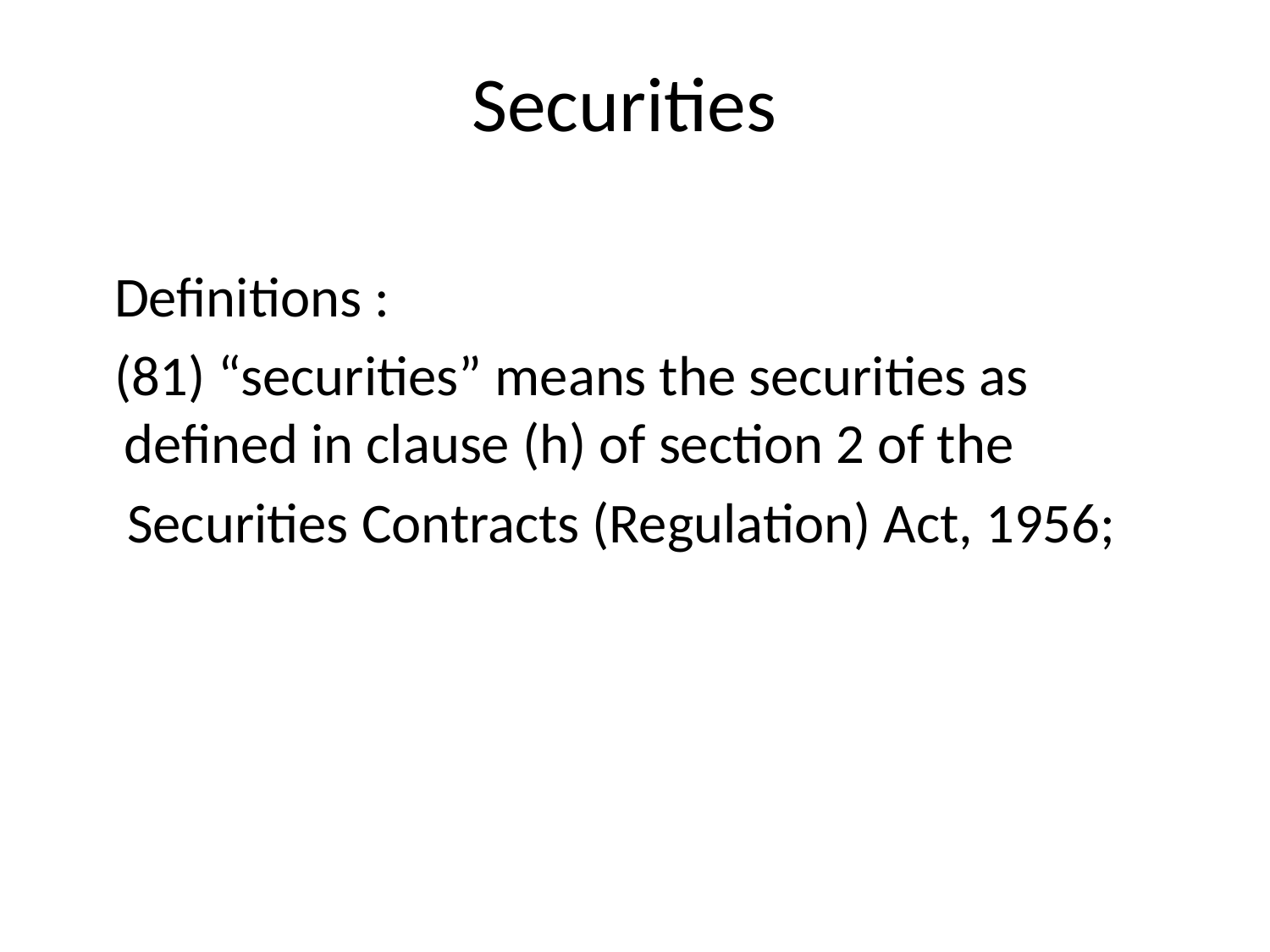

# Securities
   Definitions :
   (81) “securities” means the securities as defined in clause (h) of section 2 of the
    Securities Contracts (Regulation) Act, 1956;